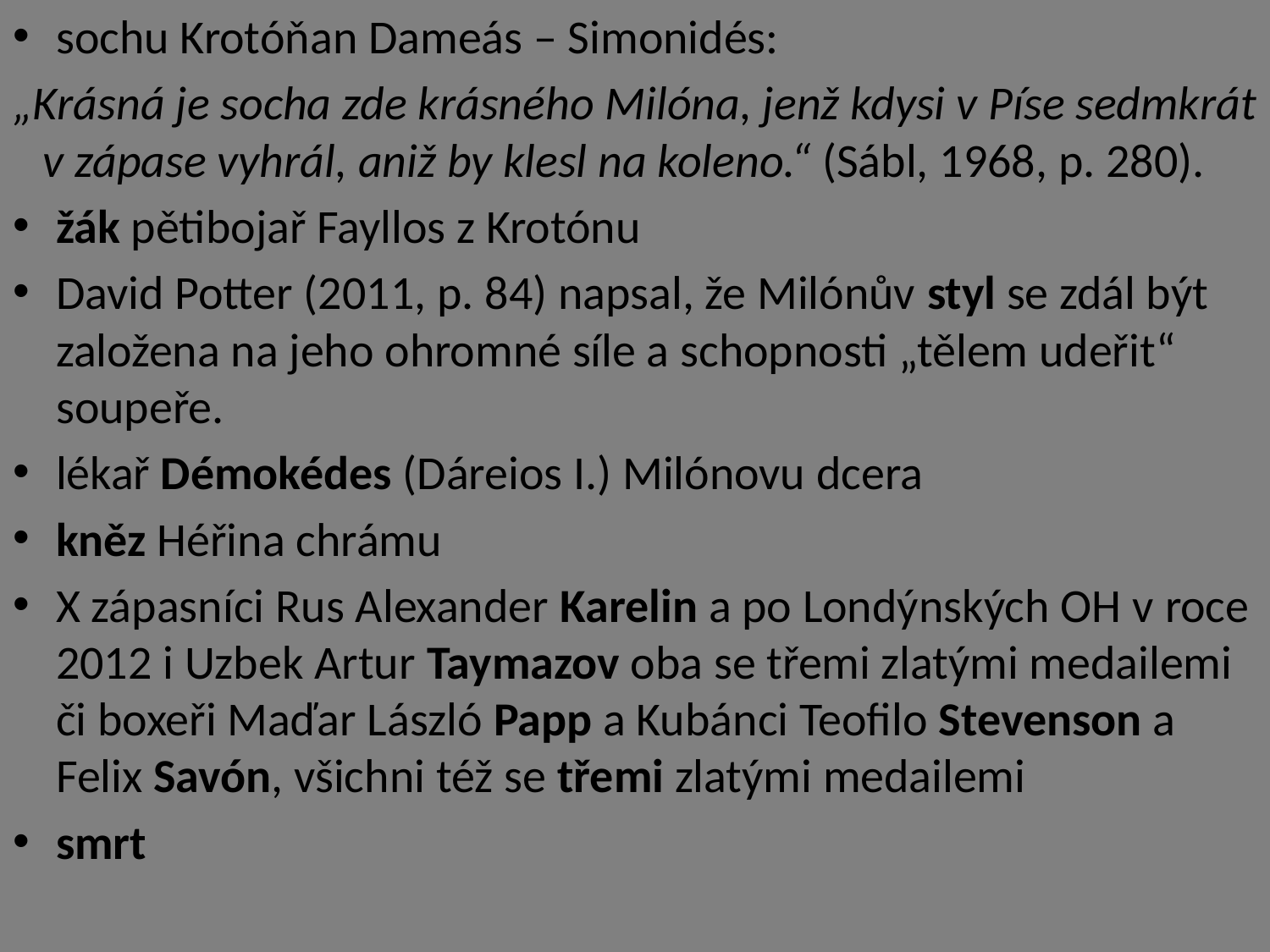

sochu Krotóňan Dameás – Simonidés:
„Krásná je socha zde krásného Milóna, jenž kdysi v Píse sedmkrát v zápase vyhrál, aniž by klesl na koleno.“ (Sábl, 1968, p. 280).
žák pětibojař Fayllos z Krotónu
David Potter (2011, p. 84) napsal, že Milónův styl se zdál být založena na jeho ohromné síle a schopnosti „tělem udeřit“ soupeře.
lékař Démokédes (Dáreios I.) Milónovu dcera
kněz Héřina chrámu
X zápasníci Rus Alexander Karelin a po Londýnských OH v roce 2012 i Uzbek Artur Taymazov oba se třemi zlatými medailemi či boxeři Maďar László Papp a Kubánci Teofilo Stevenson a Felix Savón, všichni též se třemi zlatými medailemi
smrt